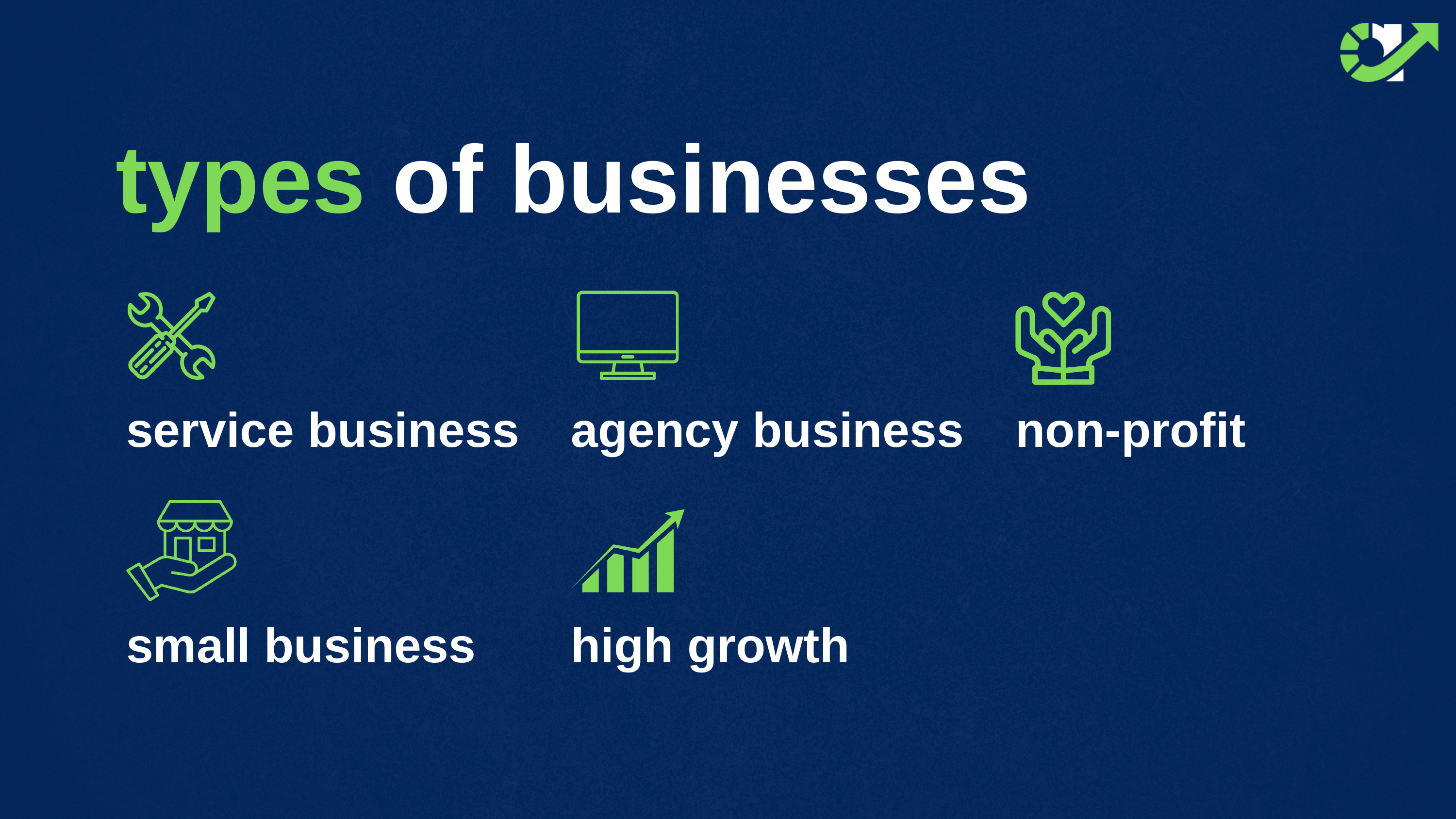

types of businesses

service business
agency business
non-profit

small business
high growth